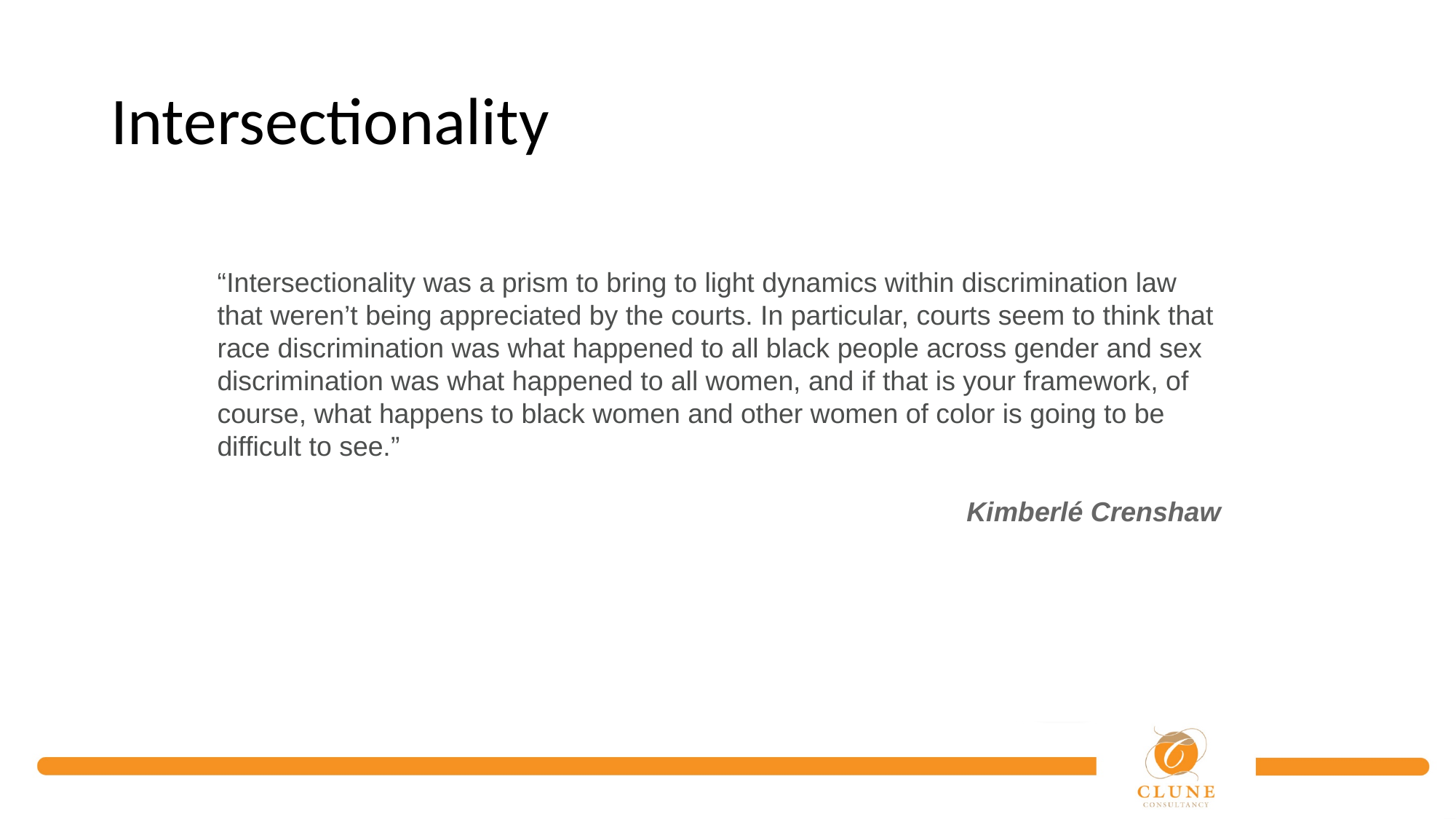

# Intersectionality
“Intersectionality was a prism to bring to light dynamics within discrimination law that weren’t being appreciated by the courts. In particular, courts seem to think that race discrimination was what happened to all black people across gender and sex discrimination was what happened to all women, and if that is your framework, of course, what happens to black women and other women of color is going to be difficult to see.”

Kimberlé Crenshaw